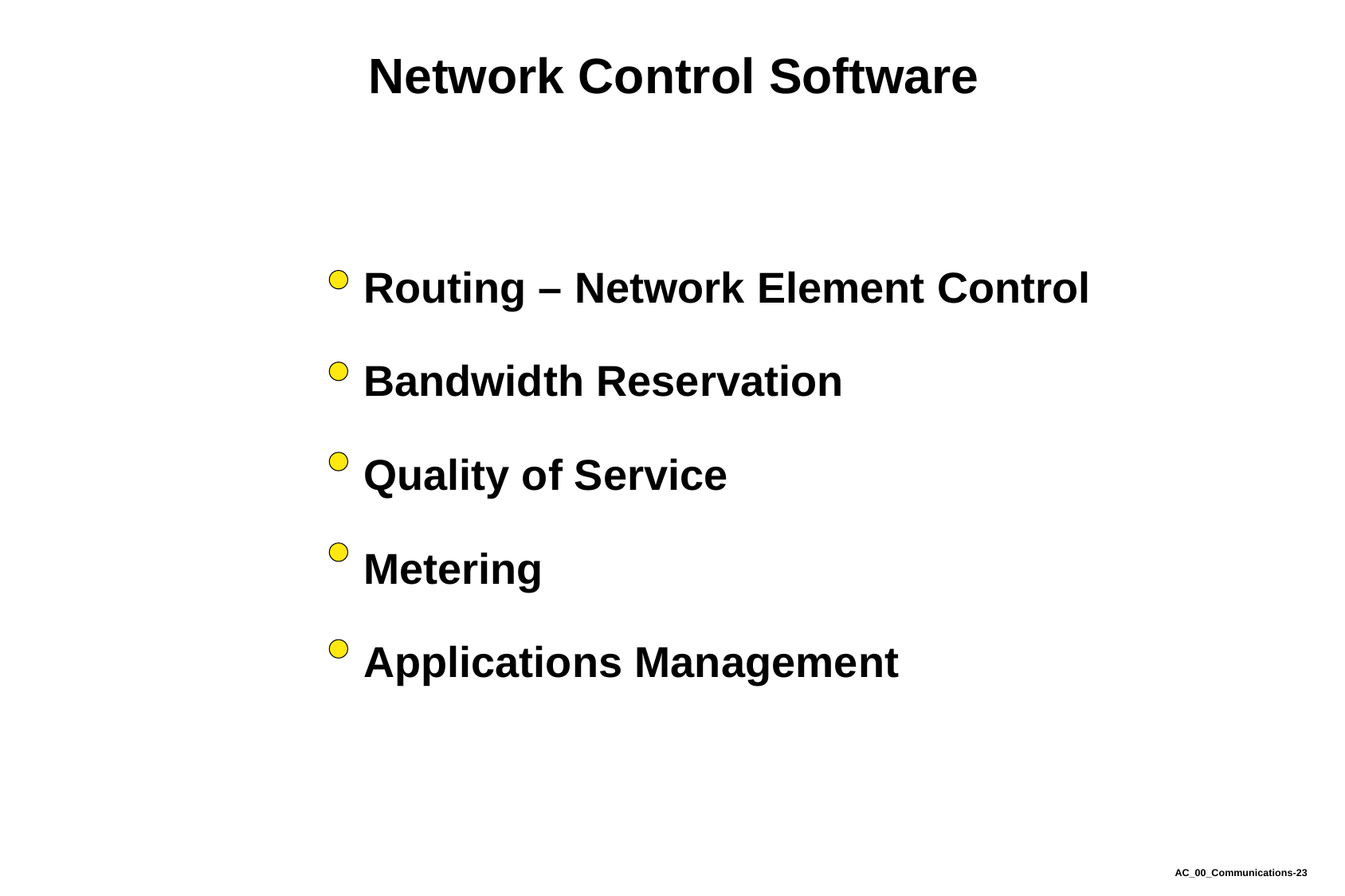

Network Control Software
Routing – Network Element Control
Bandwidth Reservation
Quality of Service
Metering
Applications Management